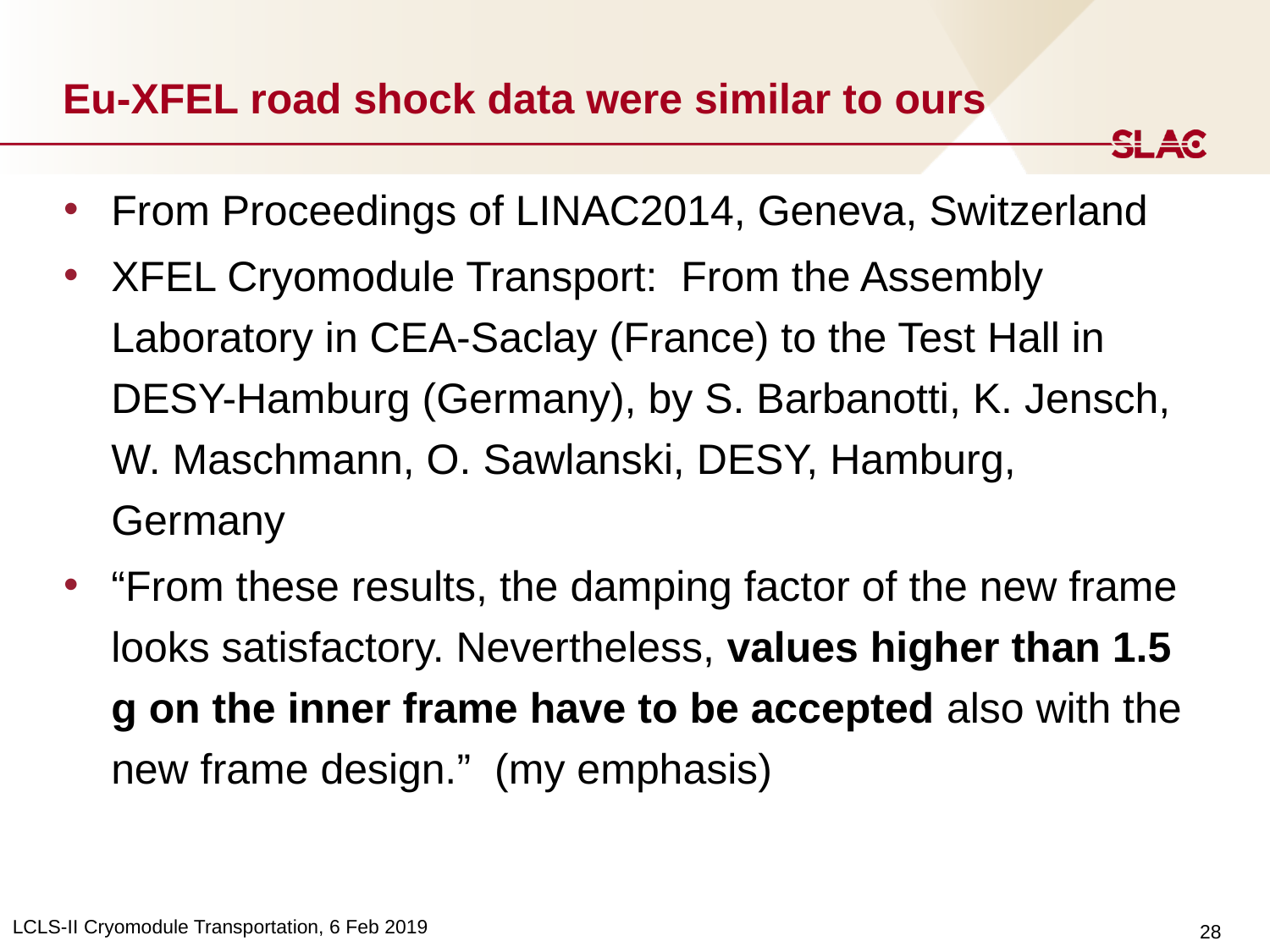

# Eu-XFEL road shock data were similar to ours
From Proceedings of LINAC2014, Geneva, Switzerland
XFEL Cryomodule Transport:  From the Assembly Laboratory in CEA-Saclay (France) to the Test Hall in DESY-Hamburg (Germany), by S. Barbanotti, K. Jensch, W. Maschmann, O. Sawlanski, DESY, Hamburg, Germany
“From these results, the damping factor of the new frame looks satisfactory. Nevertheless, values higher than 1.5 g on the inner frame have to be accepted also with the new frame design.”  (my emphasis)
LCLS-II Cryomodule Transportation, 6 Feb 2019
28